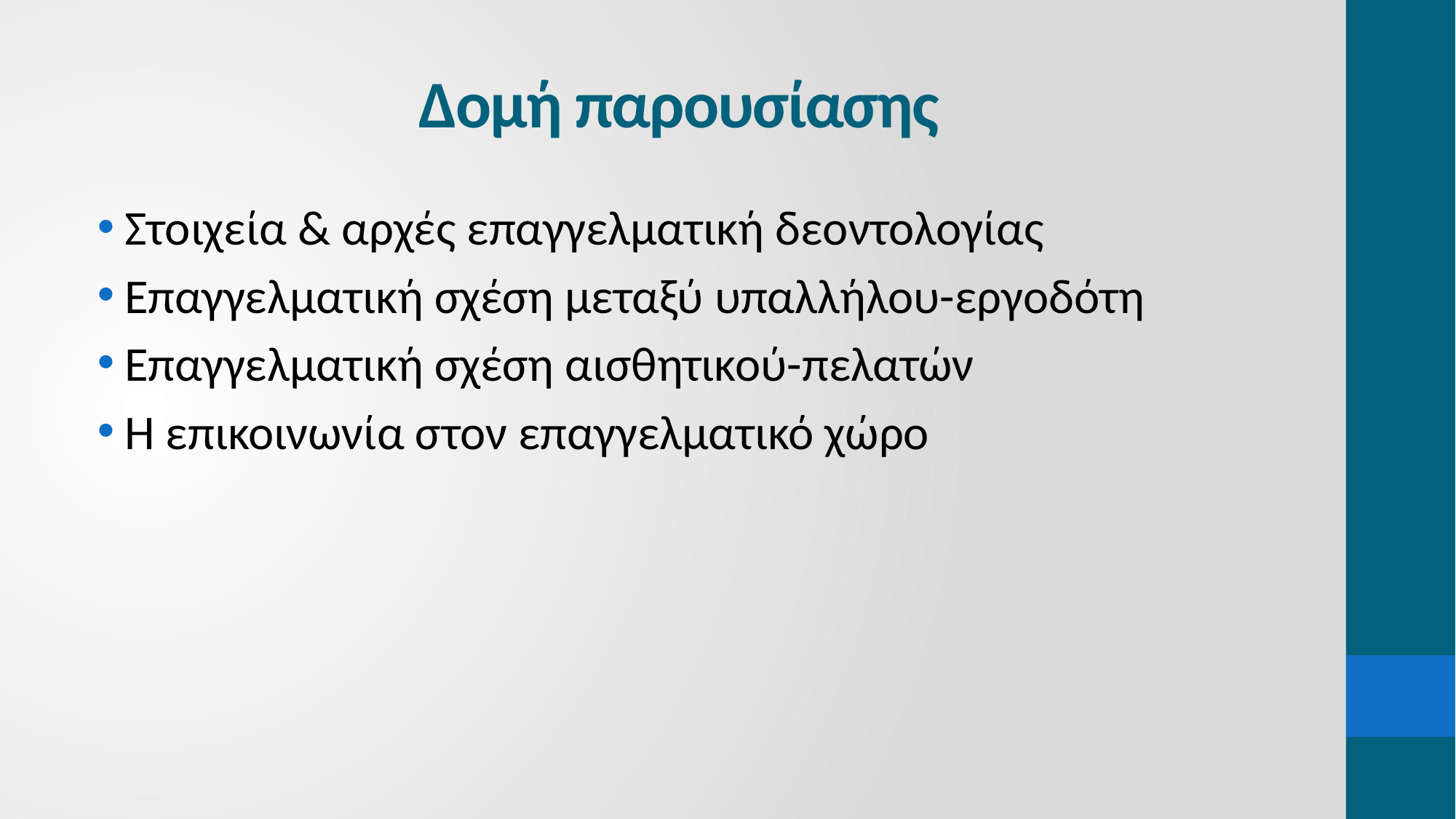

# Δομή παρουσίασης
Στοιχεία & αρχές επαγγελματική δεοντολογίας
Επαγγελματική σχέση μεταξύ υπαλλήλου-εργοδότη
Επαγγελματική σχέση αισθητικού-πελατών
Η επικοινωνία στον επαγγελματικό χώρο